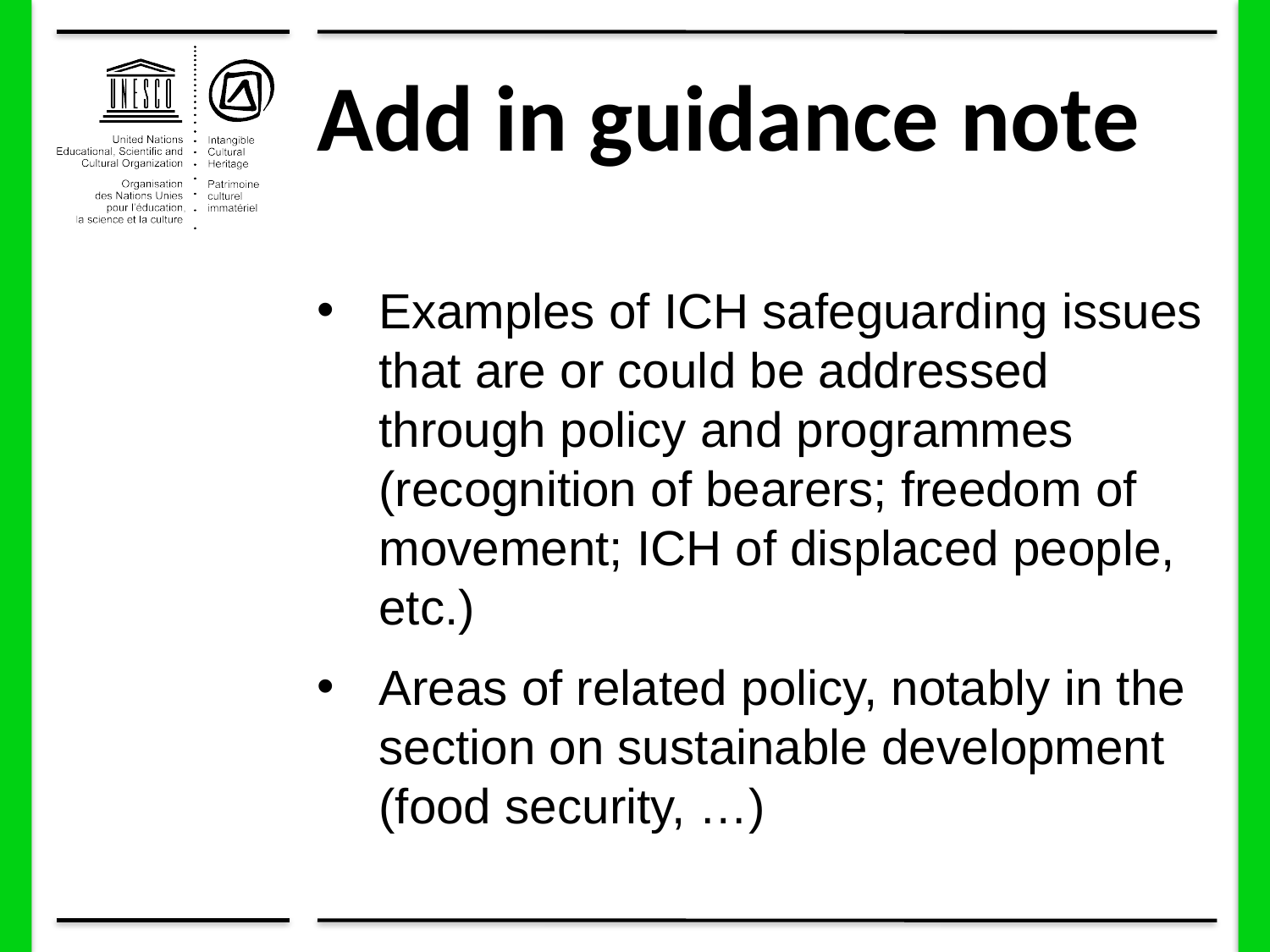

# Add in guidance note
Examples of ICH safeguarding issues that are or could be addressed through policy and programmes (recognition of bearers; freedom of movement; ICH of displaced people, etc.)
Areas of related policy, notably in the section on sustainable development (food security, …)